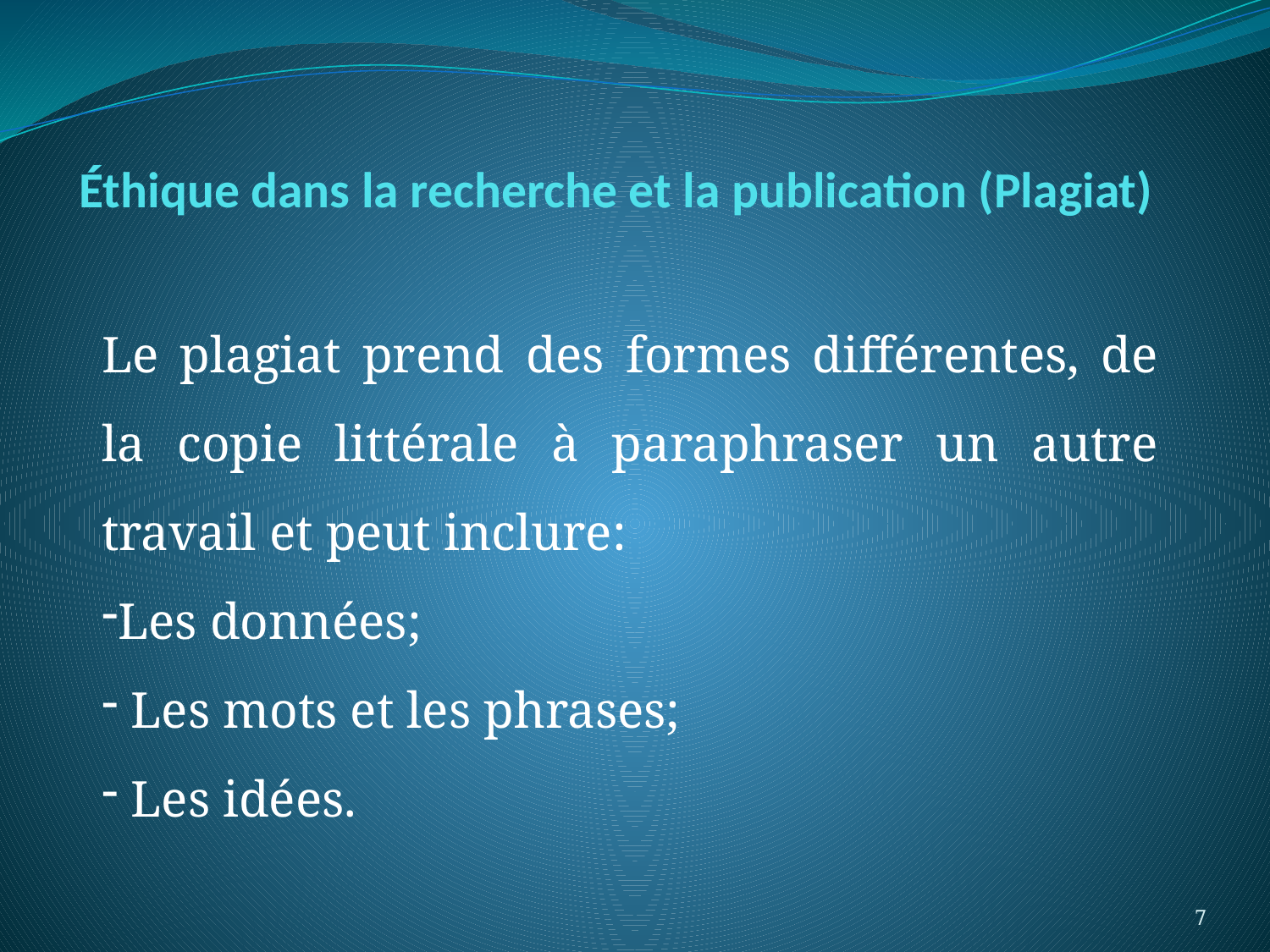

# Éthique dans la recherche et la publication (Plagiat)

Le plagiat prend des formes différentes, de la copie littérale à paraphraser un autre travail et peut inclure:
Les données;
 Les mots et les phrases;
 Les idées.
7